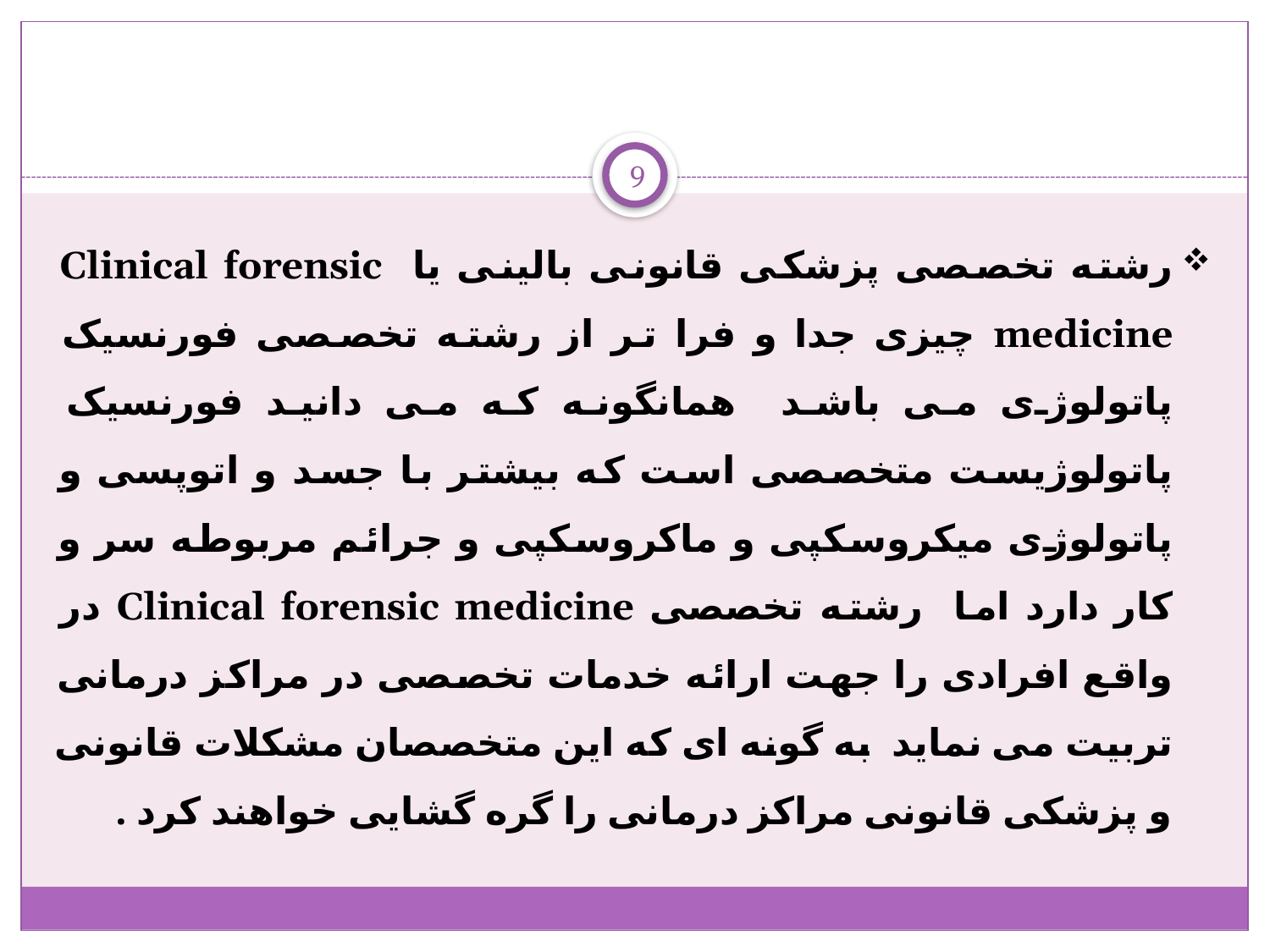

#
9
رشته تخصصی پزشکی قانونی بالینی یا  Clinical forensic medicine چیزی جدا و فرا تر از رشته تخصصی فورنسیک پاتولوژی می باشد  همانگونه که می دانید فورنسیک پاتولوژیست متخصصی است که بیشتر با جسد و اتوپسی و پاتولوژی میکروسکپی و ماکروسکپی و جرائم مربوطه سر و کار دارد اما  رشته تخصصی Clinical forensic medicine در واقع افرادی را جهت ارائه خدمات تخصصی در مراکز درمانی تربیت می نماید  به گونه ای که این متخصصان مشکلات قانونی و پزشکی قانونی مراکز درمانی را گره گشایی خواهند کرد .